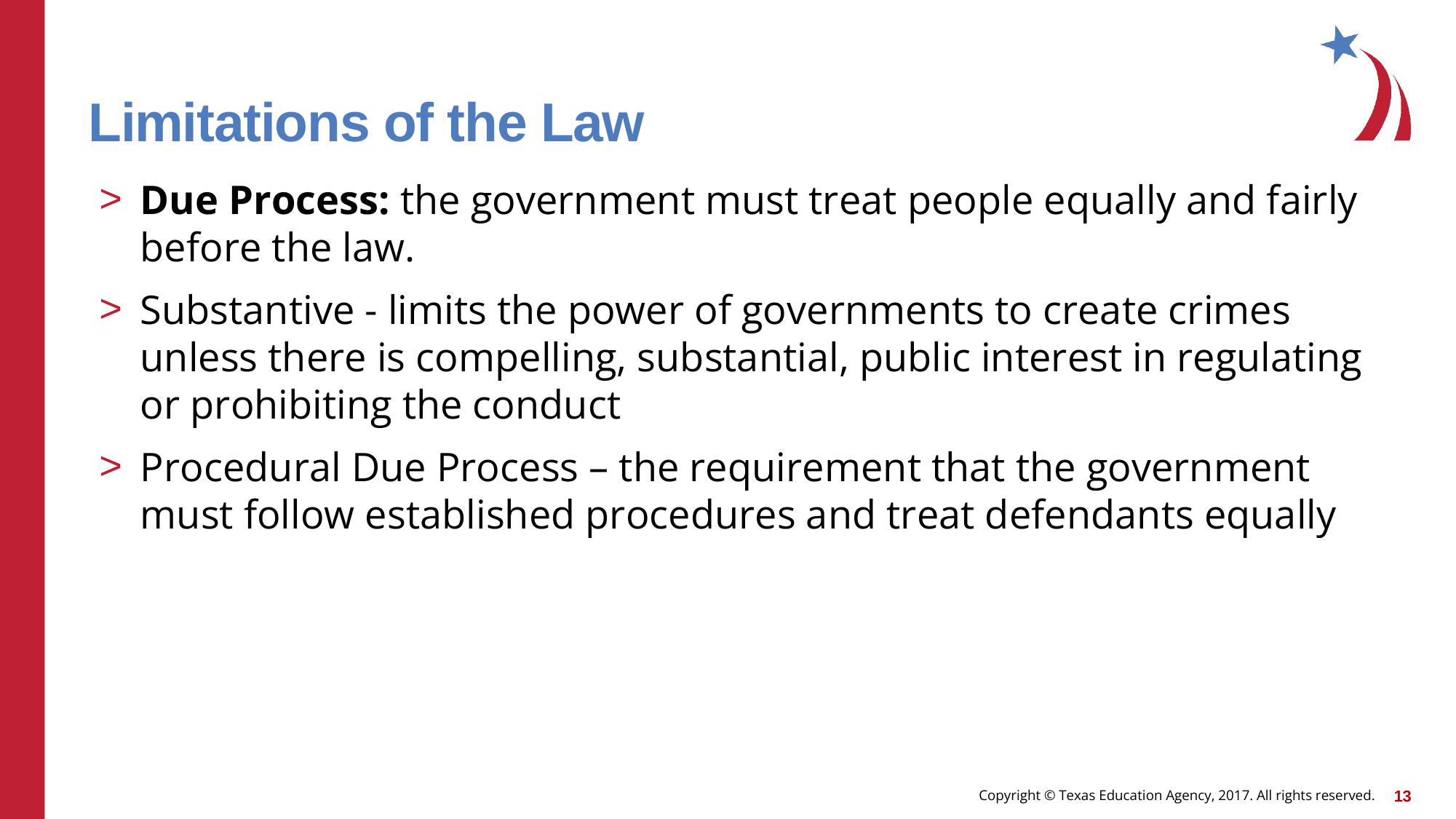

# Limitations of the Law
Due Process: the government must treat people equally and fairly before the law.
Substantive - limits the power of governments to create crimes unless there is compelling, substantial, public interest in regulating or prohibiting the conduct
Procedural Due Process – the requirement that the government must follow established procedures and treat defendants equally